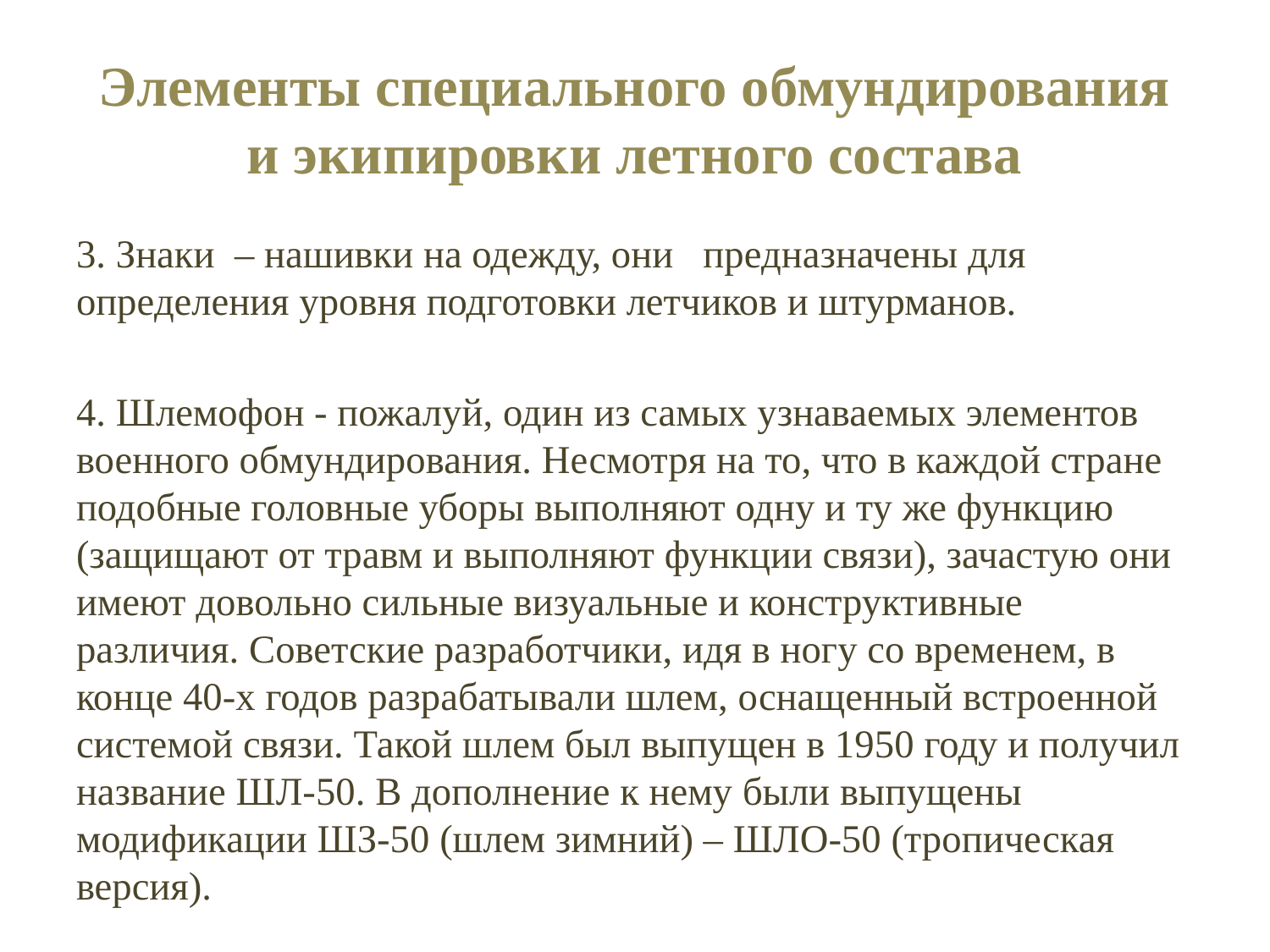

# Элементы специального обмундирования и экипировки летного состава
3. Знаки  – нашивки на одежду, они   предназначены для определения уровня подготовки летчиков и штурманов.

4. Шлемофон - пожалуй, один из самых узнаваемых элементов военного обмундирования. Несмотря на то, что в каждой стране подобные головные уборы выполняют одну и ту же функцию (защищают от травм и выполняют функции связи), зачастую они имеют довольно сильные визуальные и конструктивные различия. Советские разработчики, идя в ногу со временем, в конце 40-х годов разрабатывали шлем, оснащенный встроенной системой связи. Такой шлем был выпущен в 1950 году и получил название ШЛ-50. В дополнение к нему были выпущены модификации ШЗ-50 (шлем зимний) – ШЛО-50 (тропическая версия).